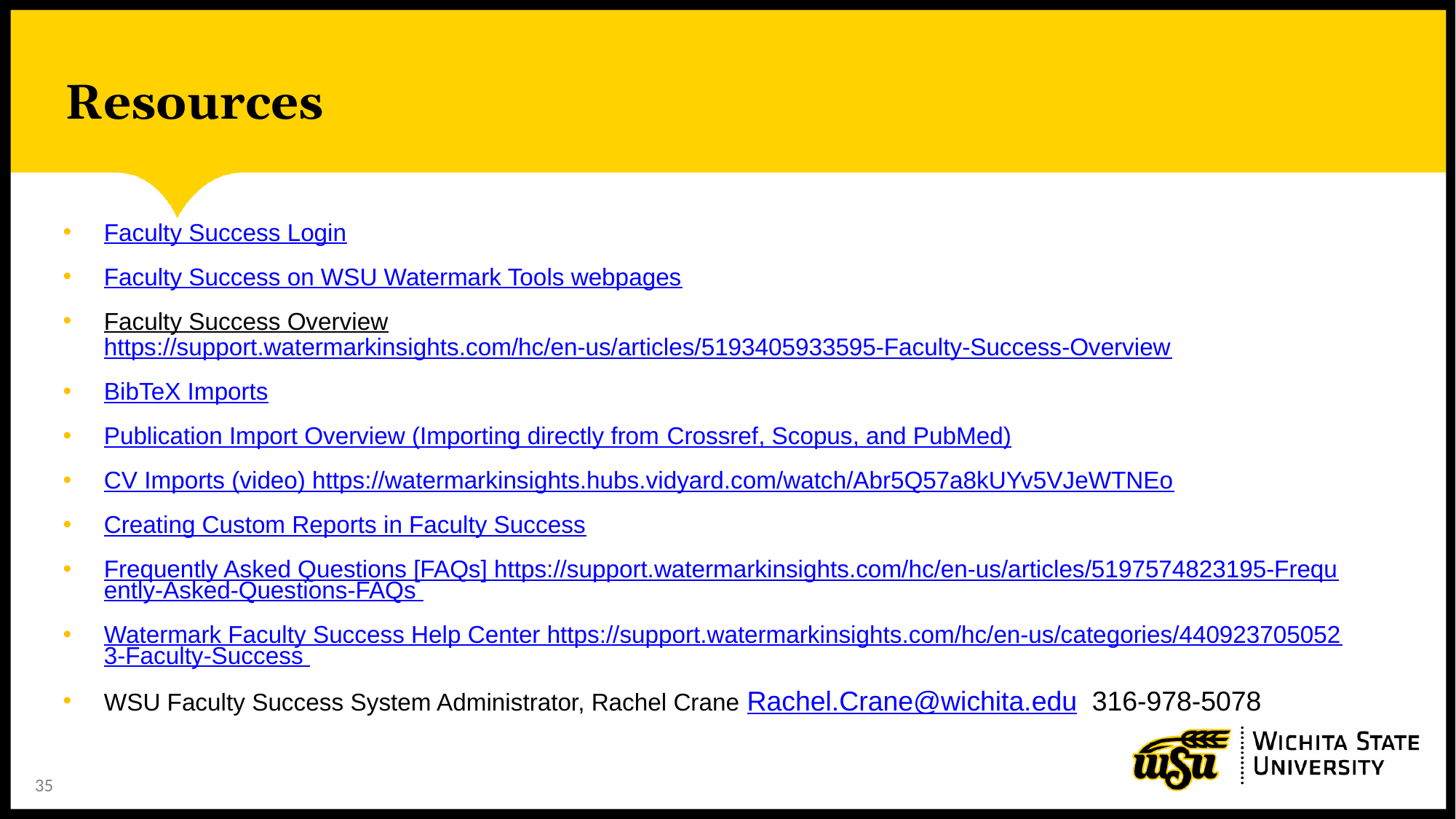

# Resources

Faculty Success Login
Faculty Success on WSU Watermark Tools webpages
Faculty Success Overview https://support.watermarkinsights.com/hc/en-us/articles/5193405933595-Faculty-Success-Overview
BibTeX Imports
Publication Import Overview (Importing directly from Crossref, Scopus, and PubMed)
CV Imports (video) https://watermarkinsights.hubs.vidyard.com/watch/Abr5Q57a8kUYv5VJeWTNEo
Creating Custom Reports in Faculty Success
Frequently Asked Questions [FAQs] https://support.watermarkinsights.com/hc/en-us/articles/5197574823195-Frequently-Asked-Questions-FAQs
Watermark Faculty Success Help Center https://support.watermarkinsights.com/hc/en-us/categories/4409237050523-Faculty-Success
WSU Faculty Success System Administrator, Rachel Crane Rachel.Crane@wichita.edu  316-978-5078